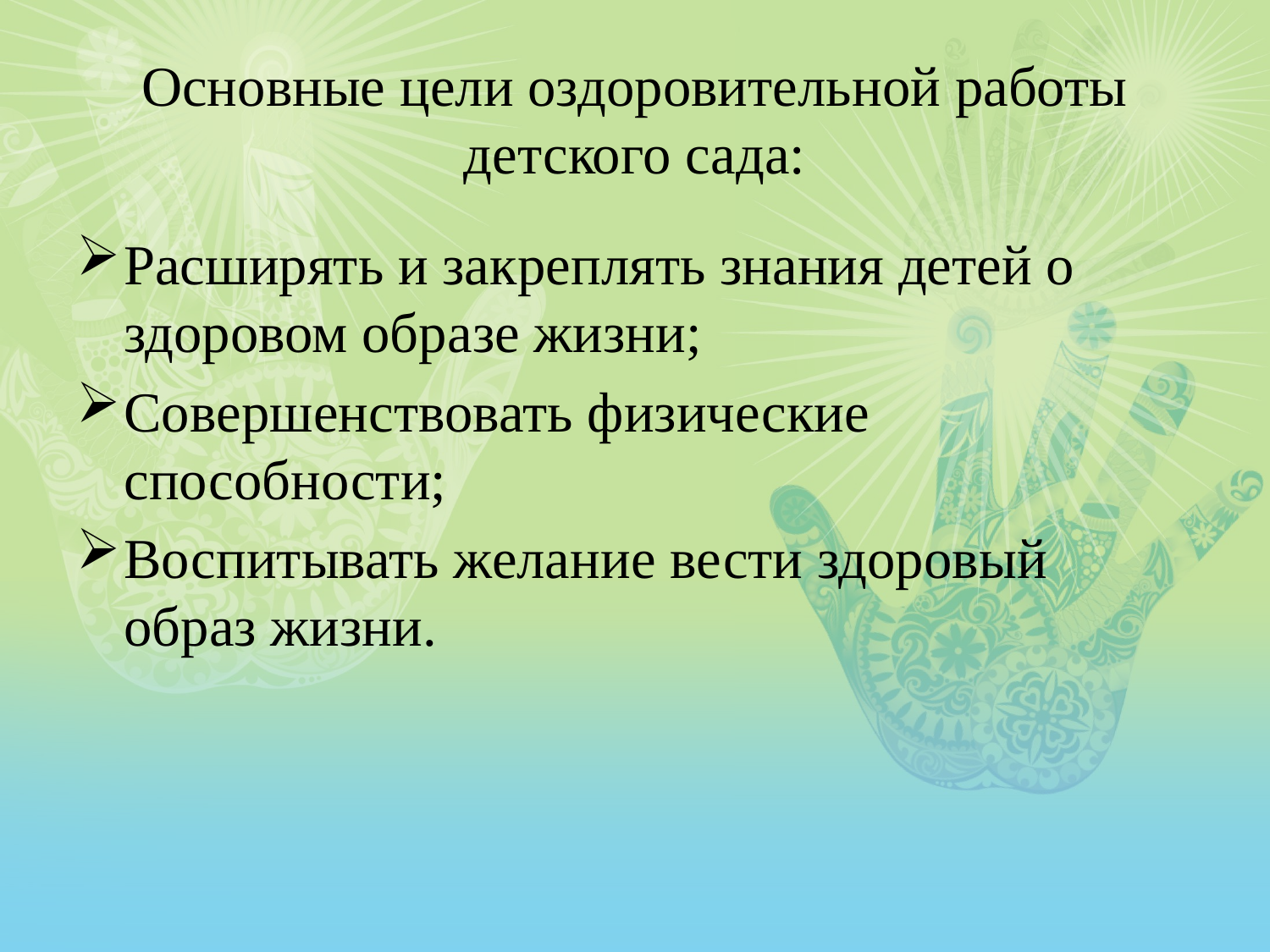

# Основные цели оздоровительной работы детского сада:
Расширять и закреплять знания детей о здоровом образе жизни;
Совершенствовать физические способности;
Воспитывать желание вести здоровый образ жизни.